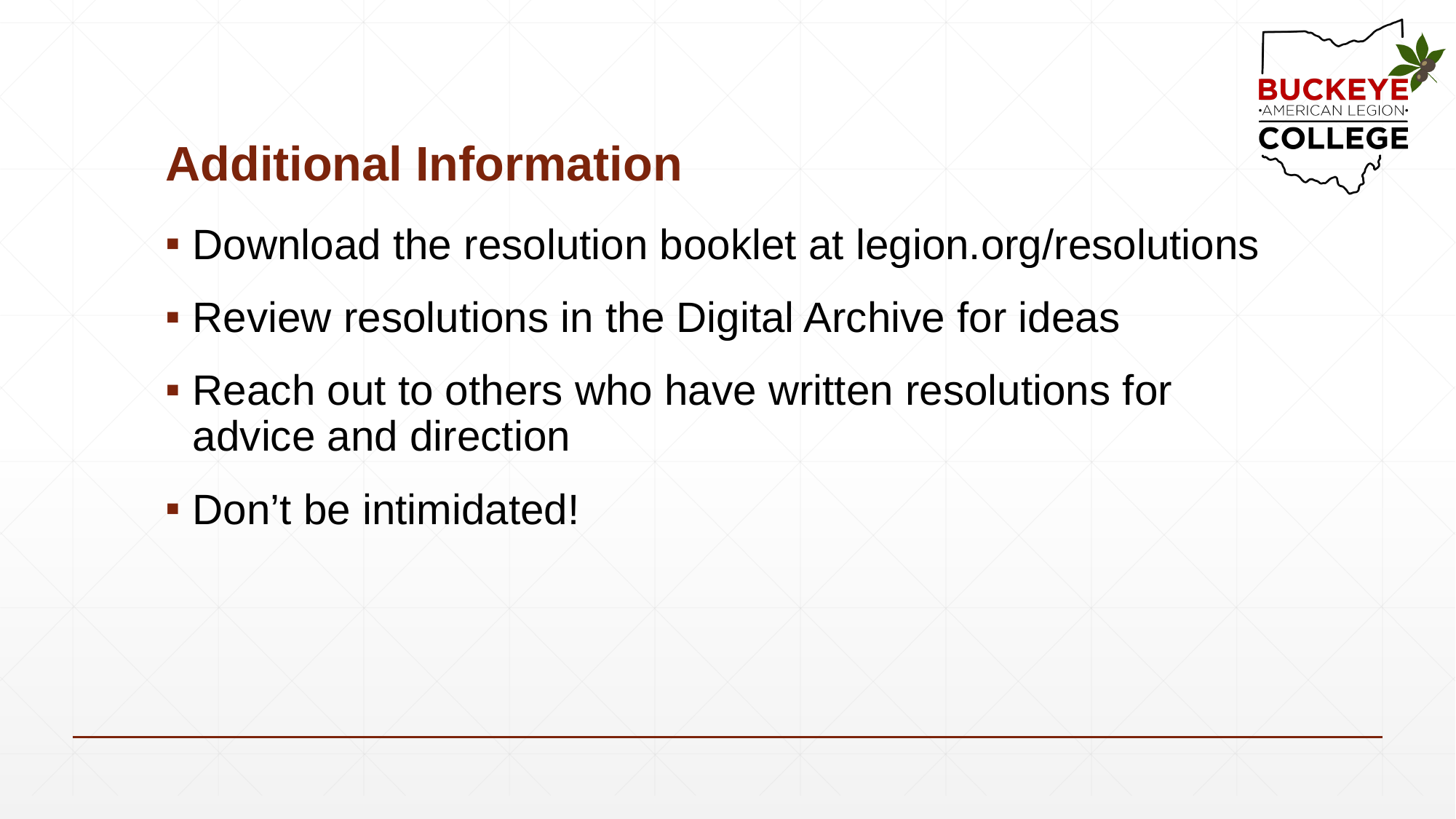

# Additional Information
Download the resolution booklet at legion.org/resolutions
Review resolutions in the Digital Archive for ideas
Reach out to others who have written resolutions for advice and direction
Don’t be intimidated!